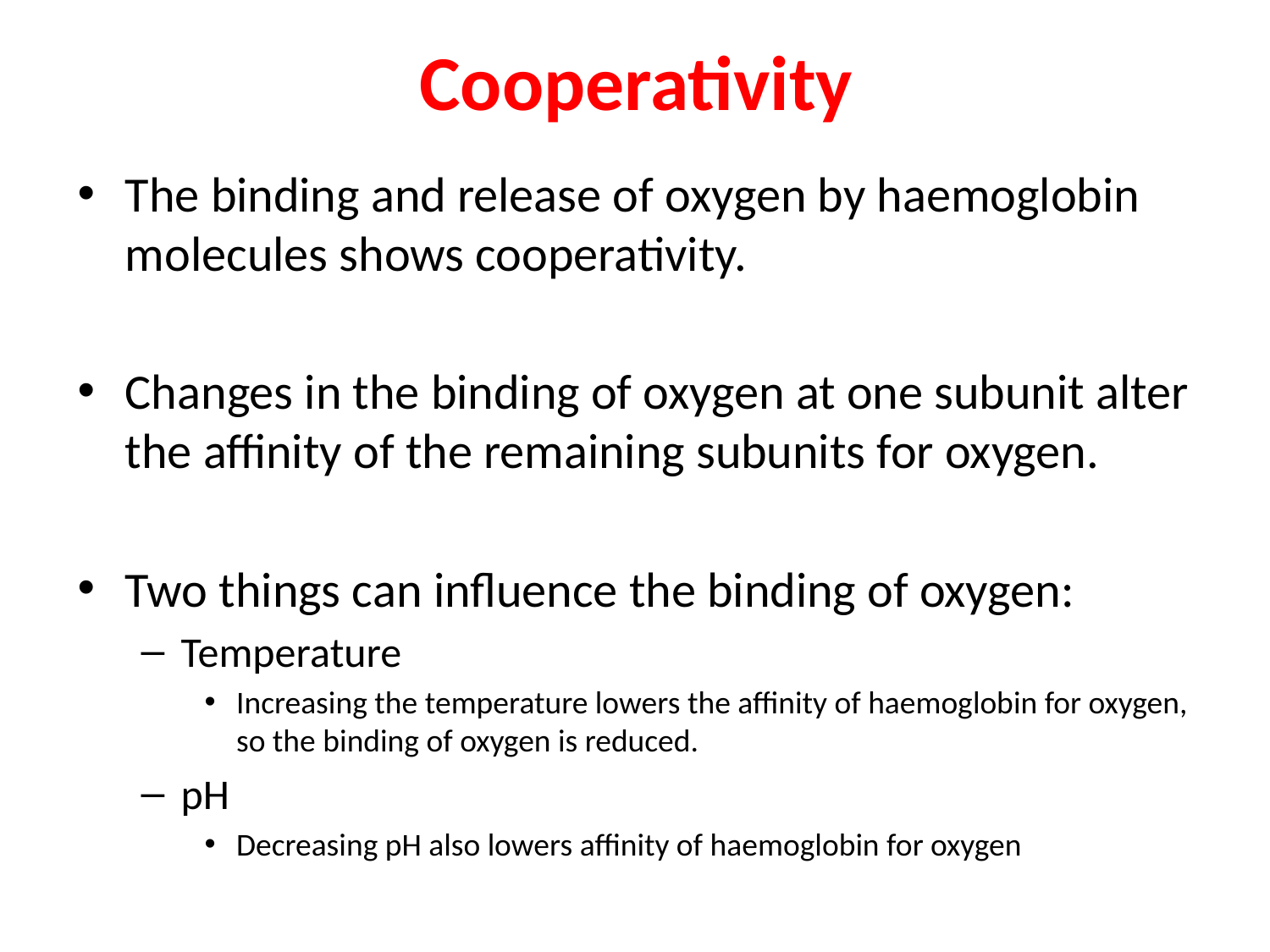

# Cooperativity
The binding and release of oxygen by haemoglobin molecules shows cooperativity.

Changes in the binding of oxygen at one subunit alter the affinity of the remaining subunits for oxygen.

Two things can influence the binding of oxygen:
Temperature
Increasing the temperature lowers the affinity of haemoglobin for oxygen, so the binding of oxygen is reduced.
pH
Decreasing pH also lowers affinity of haemoglobin for oxygen